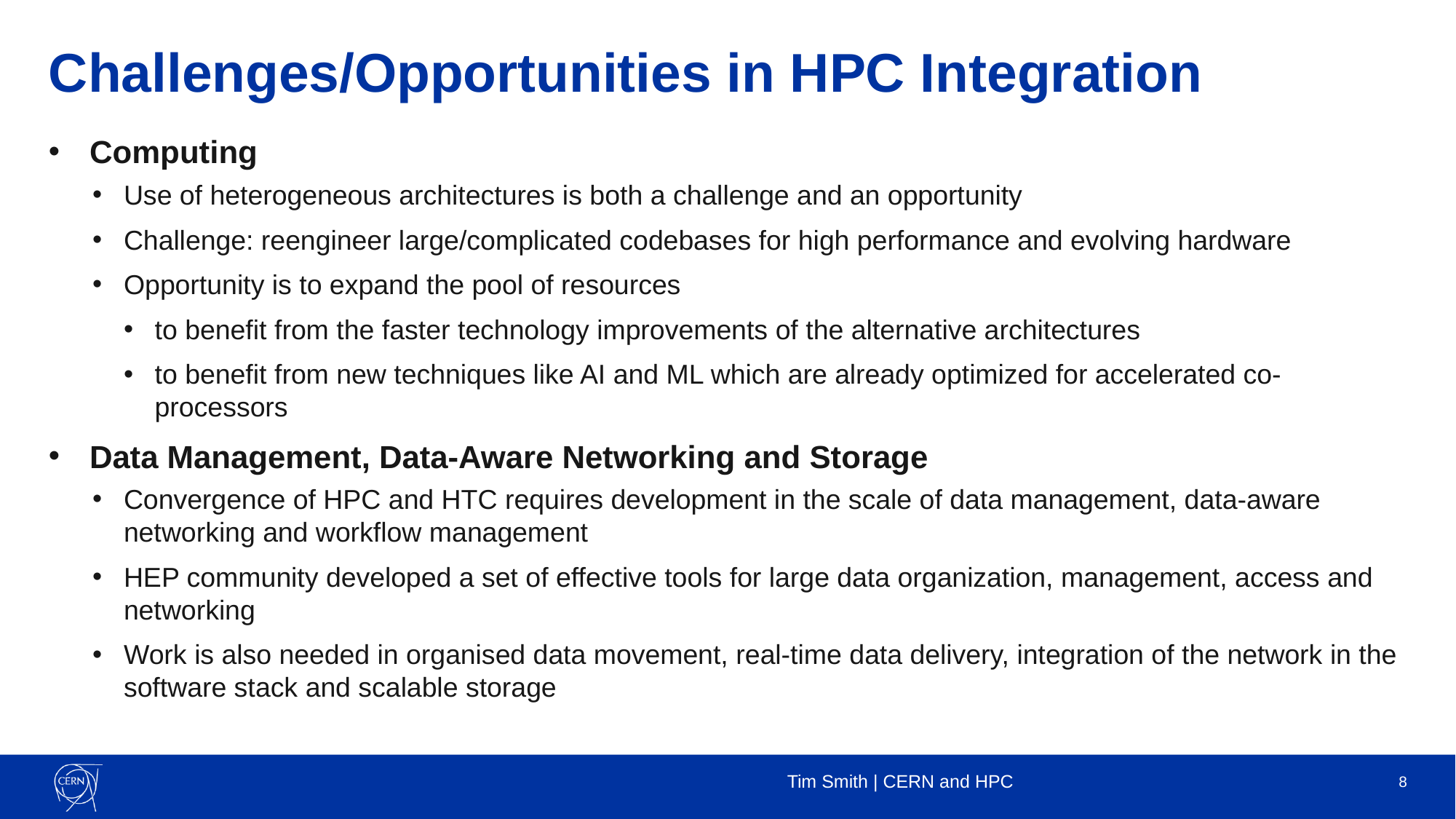

# Challenges/Opportunities in HPC Integration
Computing
Use of heterogeneous architectures is both a challenge and an opportunity
Challenge: reengineer large/complicated codebases for high performance and evolving hardware
Opportunity is to expand the pool of resources
to benefit from the faster technology improvements of the alternative architectures
to benefit from new techniques like AI and ML which are already optimized for accelerated co-processors
Data Management, Data-Aware Networking and Storage
Convergence of HPC and HTC requires development in the scale of data management, data-aware networking and workflow management
HEP community developed a set of effective tools for large data organization, management, access and networking
Work is also needed in organised data movement, real-time data delivery, integration of the network in the software stack and scalable storage
Tim Smith | CERN and HPC
8